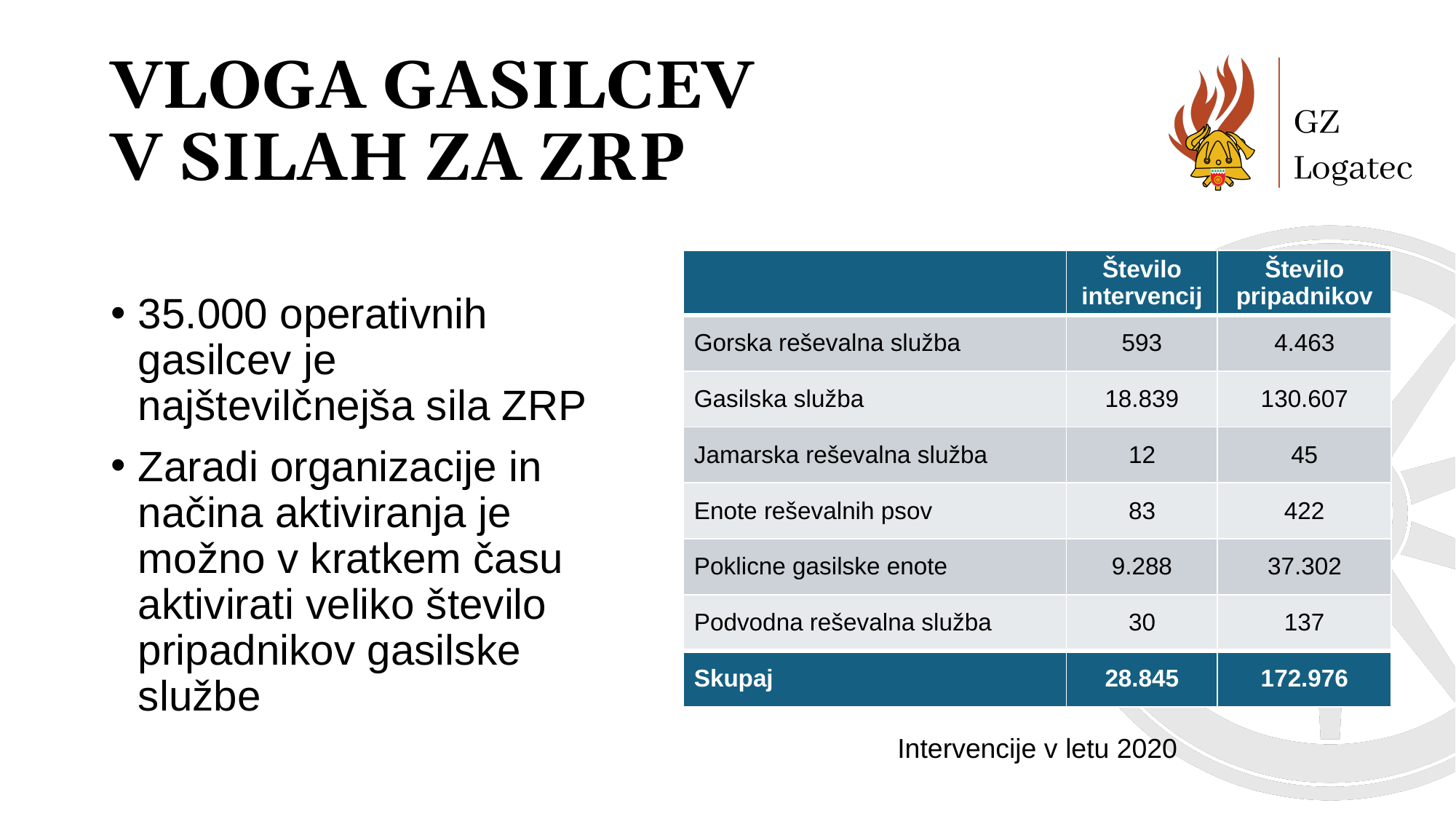

# Vloga gasilcev v silah za ZRP
|  | Število intervencij | Število pripadnikov |
| --- | --- | --- |
| Gorska reševalna služba | 593 | 4.463 |
| Gasilska služba | 18.839 | 130.607 |
| Jamarska reševalna služba | 12 | 45 |
| Enote reševalnih psov | 83 | 422 |
| Poklicne gasilske enote | 9.288 | 37.302 |
| Podvodna reševalna služba | 30 | 137 |
| Skupaj | 28.845 | 172.976 |
35.000 operativnih gasilcev je najštevilčnejša sila ZRP
Zaradi organizacije in načina aktiviranja je možno v kratkem času aktivirati veliko število pripadnikov gasilske službe
Intervencije v letu 2020